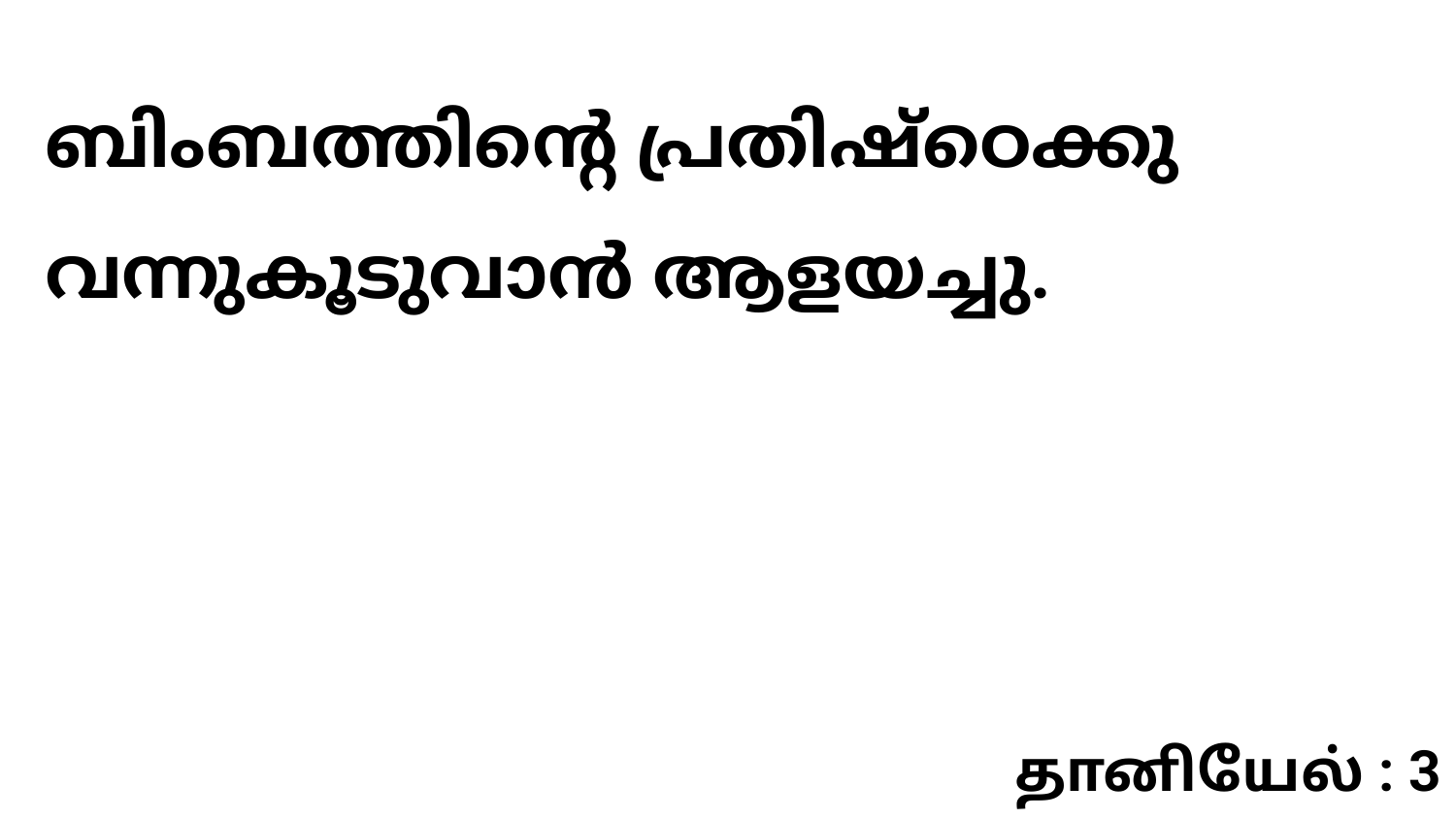

ബിംബത്തിന്റെ പ്രതിഷ്ഠെക്കു വന്നുകൂടുവാൻ ആളയച്ചു.
தானியேல் : 3